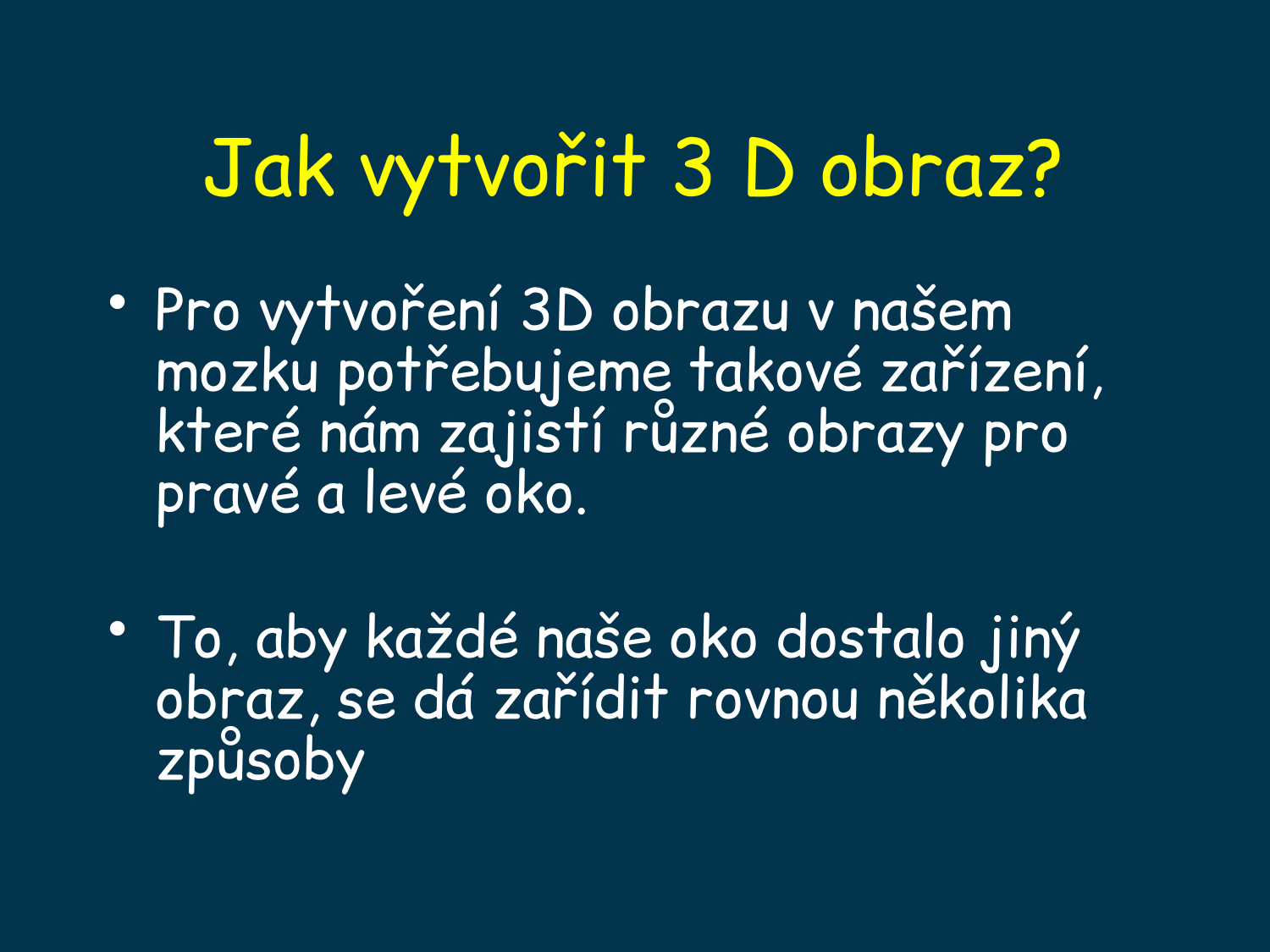

# Jak vytvořit 3 D obraz?
Pro vytvoření 3D obrazu v našem mozku potřebujeme takové zařízení, které nám zajistí různé obrazy pro pravé a levé oko.

To, aby každé naše oko dostalo jiný obraz, se dá zařídit rovnou několika způsoby